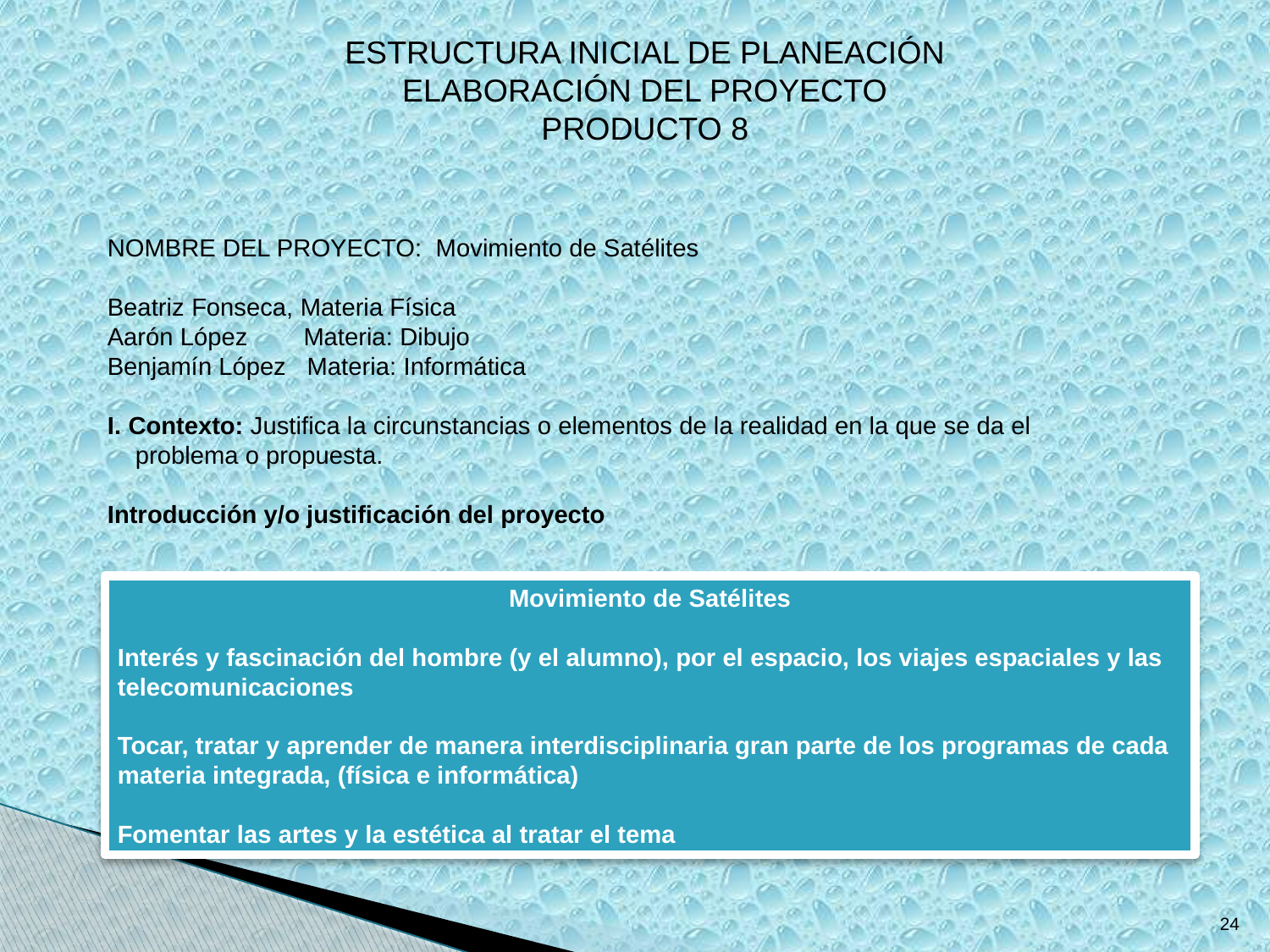

ESTRUCTURA INICIAL DE PLANEACIÓN
ELABORACIÓN DEL PROYECTO
PRODUCTO 8
NOMBRE DEL PROYECTO:  Movimiento de Satélites

Beatriz Fonseca, Materia Física
Aarón López        Materia: Dibujo
Benjamín López   Materia: Informática

I. Contexto: Justifica la circunstancias o elementos de la realidad en la que se da el
    problema o propuesta.

Introducción y/o justificación del proyecto

Movimiento de Satélites

Interés y fascinación del hombre (y el alumno), por el espacio, los viajes espaciales y las telecomunicaciones

Tocar, tratar y aprender de manera interdisciplinaria gran parte de los programas de cada materia integrada, (física e informática)

Fomentar las artes y la estética al tratar el tema
24